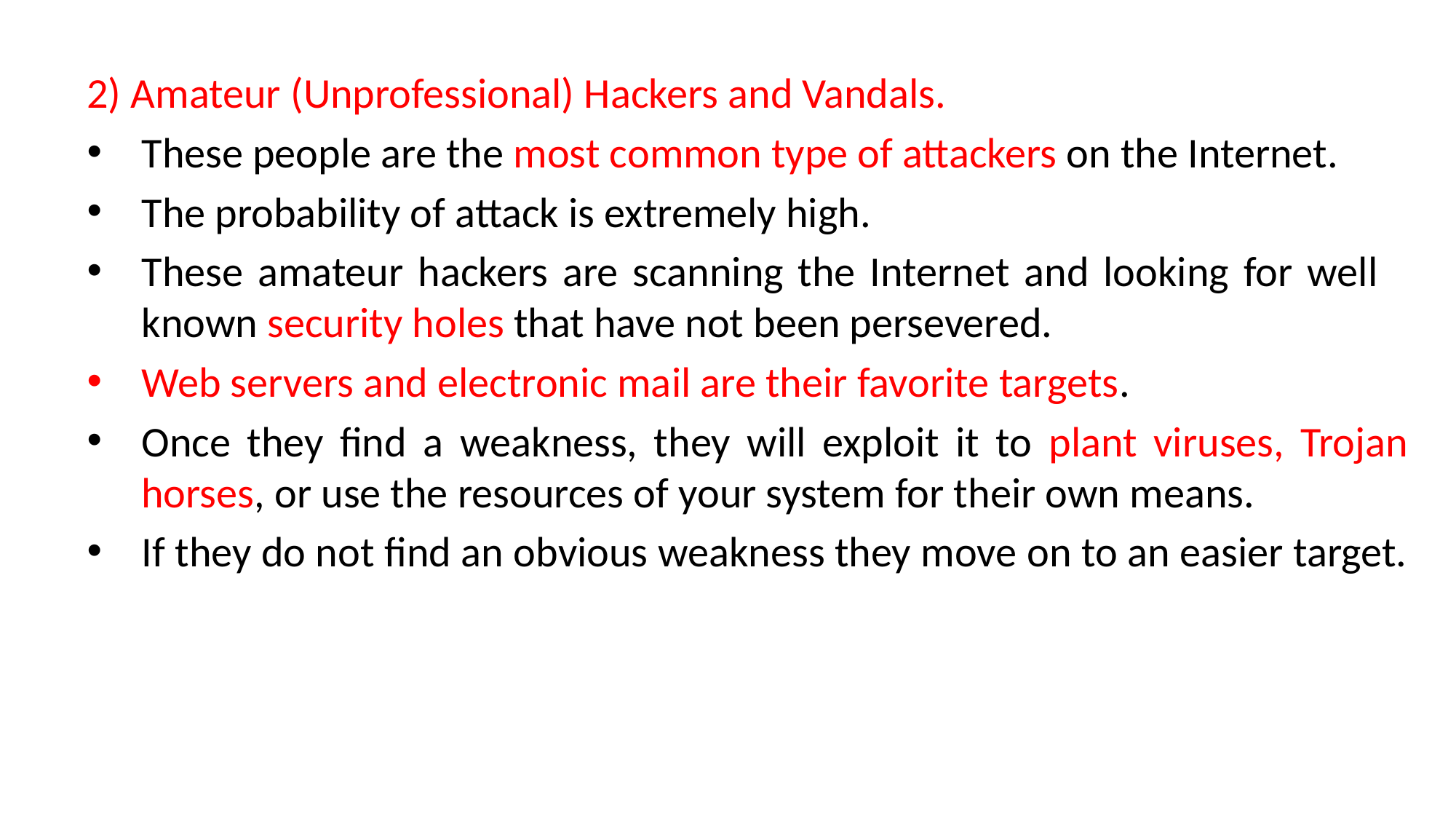

2) Amateur (Unprofessional) Hackers and Vandals.
These people are the most common type of attackers on the Internet.
The probability of attack is extremely high.
These amateur hackers are scanning the Internet and looking for well   known security holes that have not been persevered.
Web servers and electronic mail are their favorite targets.
Once they find a weakness, they will exploit it to plant viruses, Trojan horses, or use the resources of your system for their own means.
If they do not find an obvious weakness they move on to an easier target.